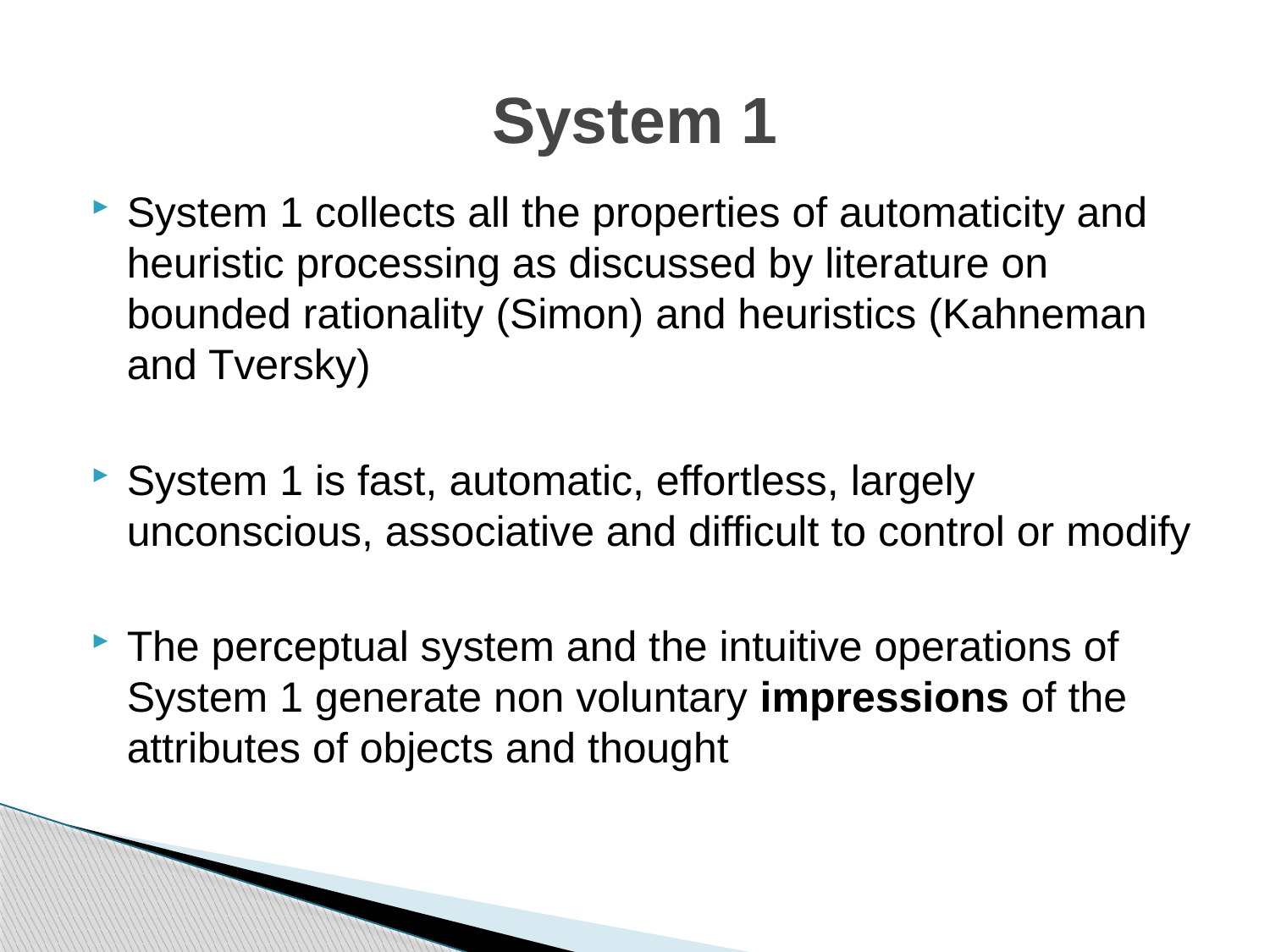

# System 1
System 1 collects all the properties of automaticity and heuristic processing as discussed by literature on bounded rationality (Simon) and heuristics (Kahneman and Tversky)

System 1 is fast, automatic, effortless, largely unconscious, associative and difficult to control or modify

The perceptual system and the intuitive operations of System 1 generate non voluntary impressions of the attributes of objects and thought